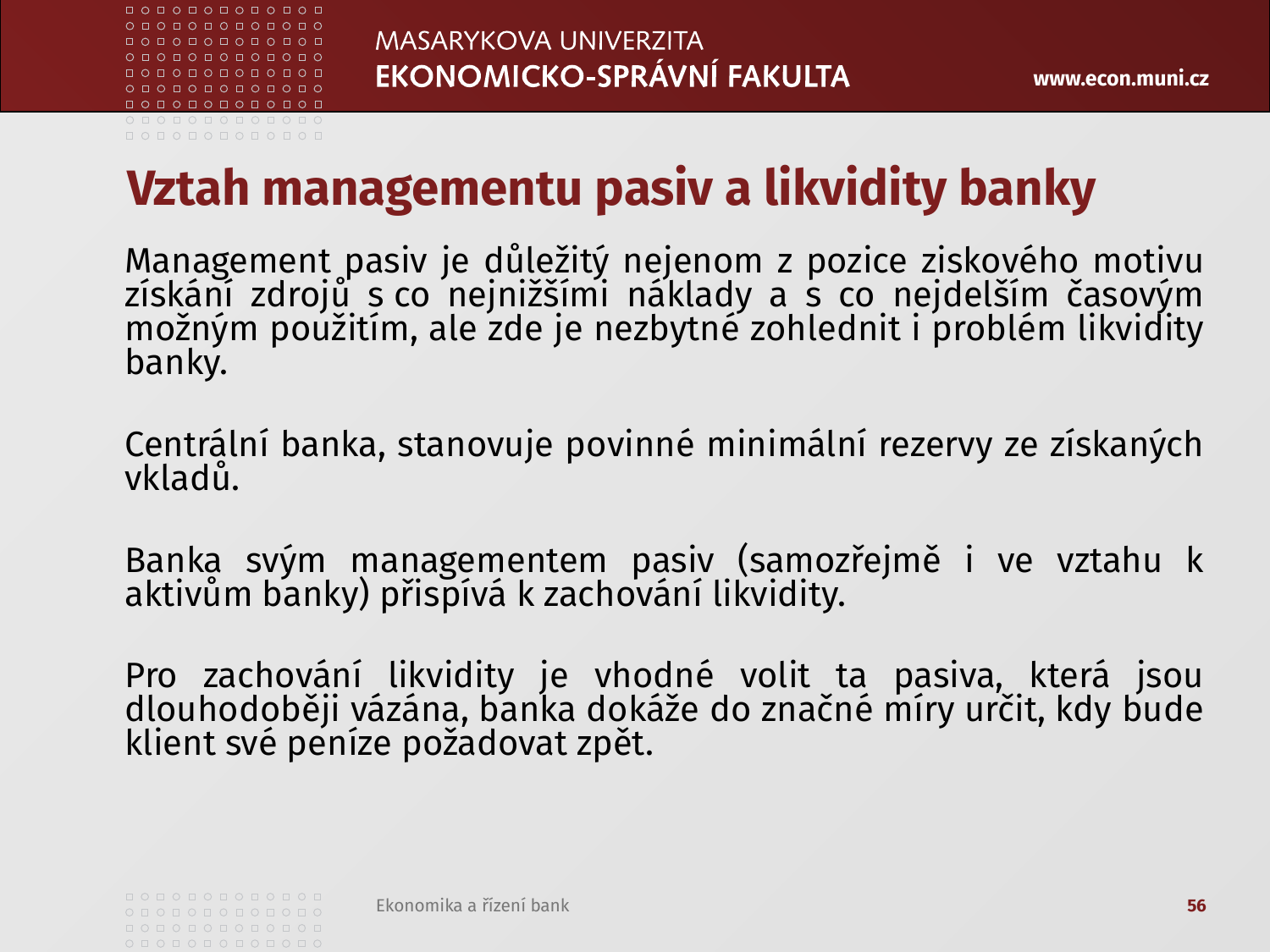

# Vztah managementu pasiv a likvidity banky
Management pasiv je důležitý nejenom z pozice ziskového motivu získání zdrojů s co nejnižšími náklady a s co nejdelším časovým možným použitím, ale zde je nezbytné zohlednit i problém likvidity banky.

Centrální banka, stanovuje povinné minimální rezervy ze získaných vkladů.

Banka svým managementem pasiv (samozřejmě i ve vztahu k aktivům banky) přispívá k zachování likvidity.

Pro zachování likvidity je vhodné volit ta pasiva, která jsou dlouhodoběji vázána, banka dokáže do značné míry určit, kdy bude klient své peníze požadovat zpět.
56
Ekonomika a řízení bank